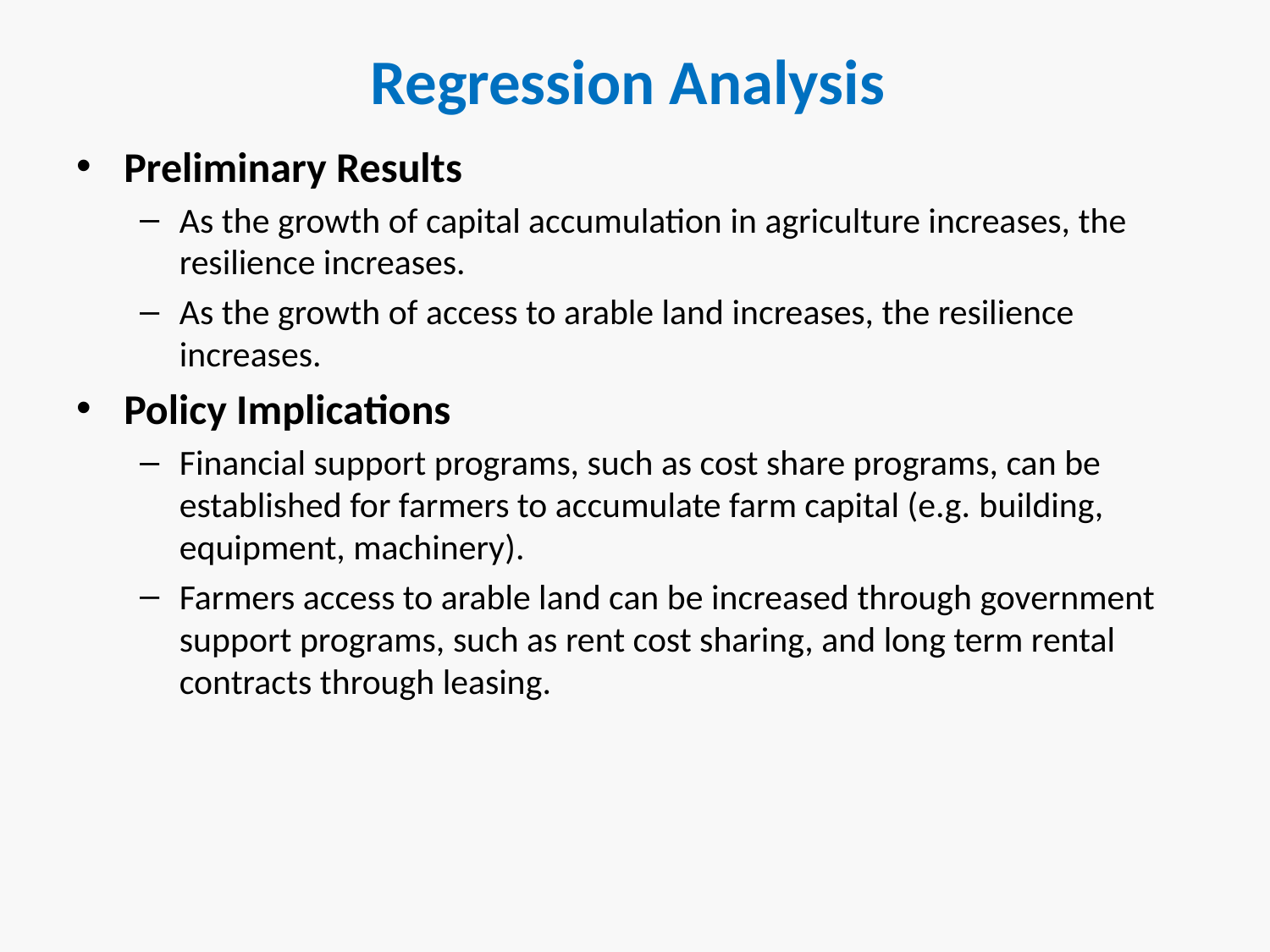

# Regression Analysis
Preliminary Results
As the growth of capital accumulation in agriculture increases, the resilience increases.
As the growth of access to arable land increases, the resilience increases.
Policy Implications
Financial support programs, such as cost share programs, can be established for farmers to accumulate farm capital (e.g. building, equipment, machinery).
Farmers access to arable land can be increased through government support programs, such as rent cost sharing, and long term rental contracts through leasing.